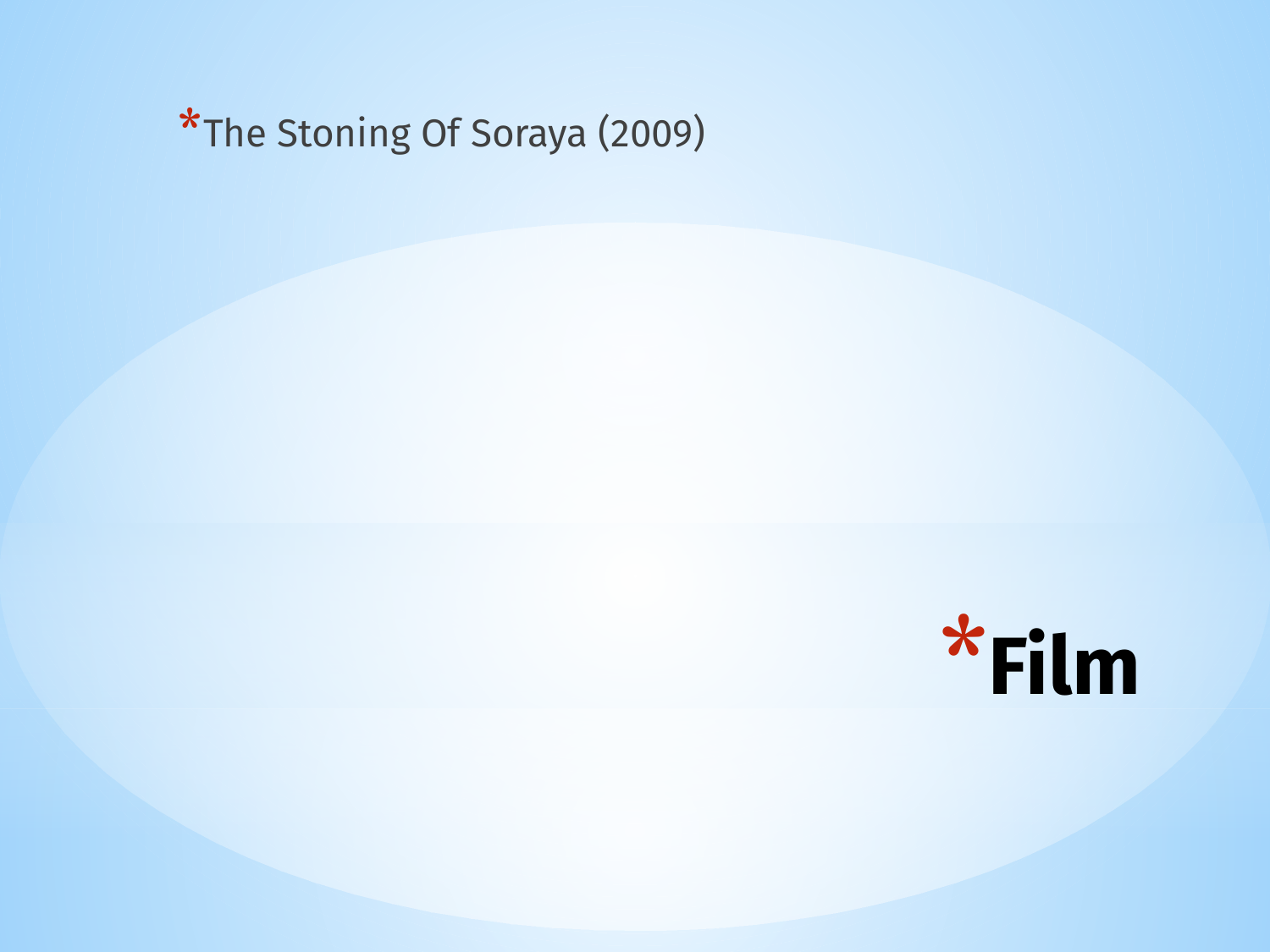

The Stoning Of Soraya (2009)
# Film